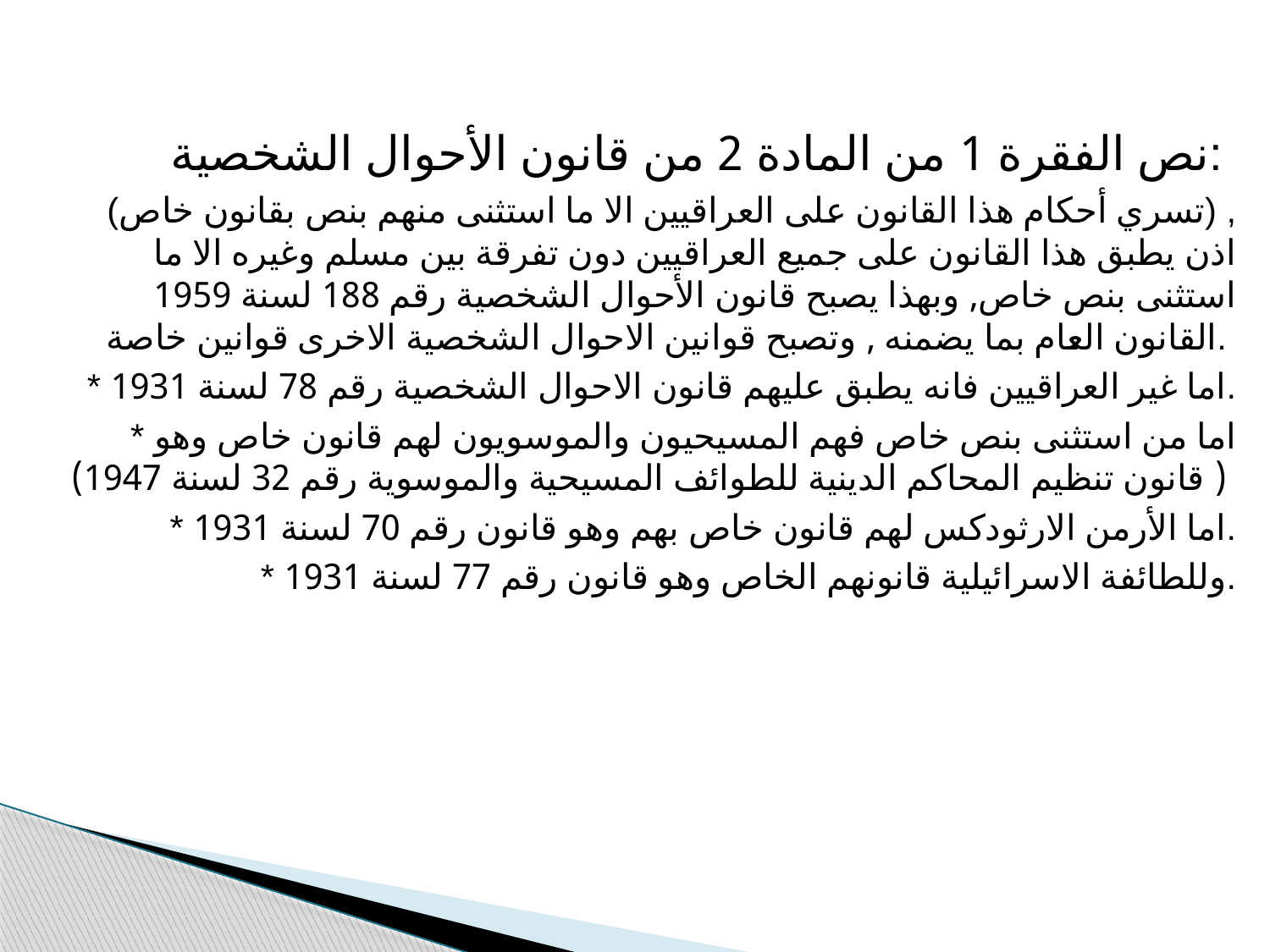

نص الفقرة 1 من المادة 2 من قانون الأحوال الشخصية:
(تسري أحكام هذا القانون على العراقيين الا ما استثنى منهم بنص بقانون خاص) , اذن يطبق هذا القانون على جميع العراقيين دون تفرقة بين مسلم وغيره الا ما استثنى بنص خاص, وبهذا يصبح قانون الأحوال الشخصية رقم 188 لسنة 1959 القانون العام بما يضمنه , وتصبح قوانين الاحوال الشخصية الاخرى قوانين خاصة.
* اما غير العراقيين فانه يطبق عليهم قانون الاحوال الشخصية رقم 78 لسنة 1931.
* اما من استثنى بنص خاص فهم المسيحيون والموسويون لهم قانون خاص وهو ( قانون تنظيم المحاكم الدينية للطوائف المسيحية والموسوية رقم 32 لسنة 1947)
* اما الأرمن الارثودكس لهم قانون خاص بهم وهو قانون رقم 70 لسنة 1931.
* وللطائفة الاسرائيلية قانونهم الخاص وهو قانون رقم 77 لسنة 1931.